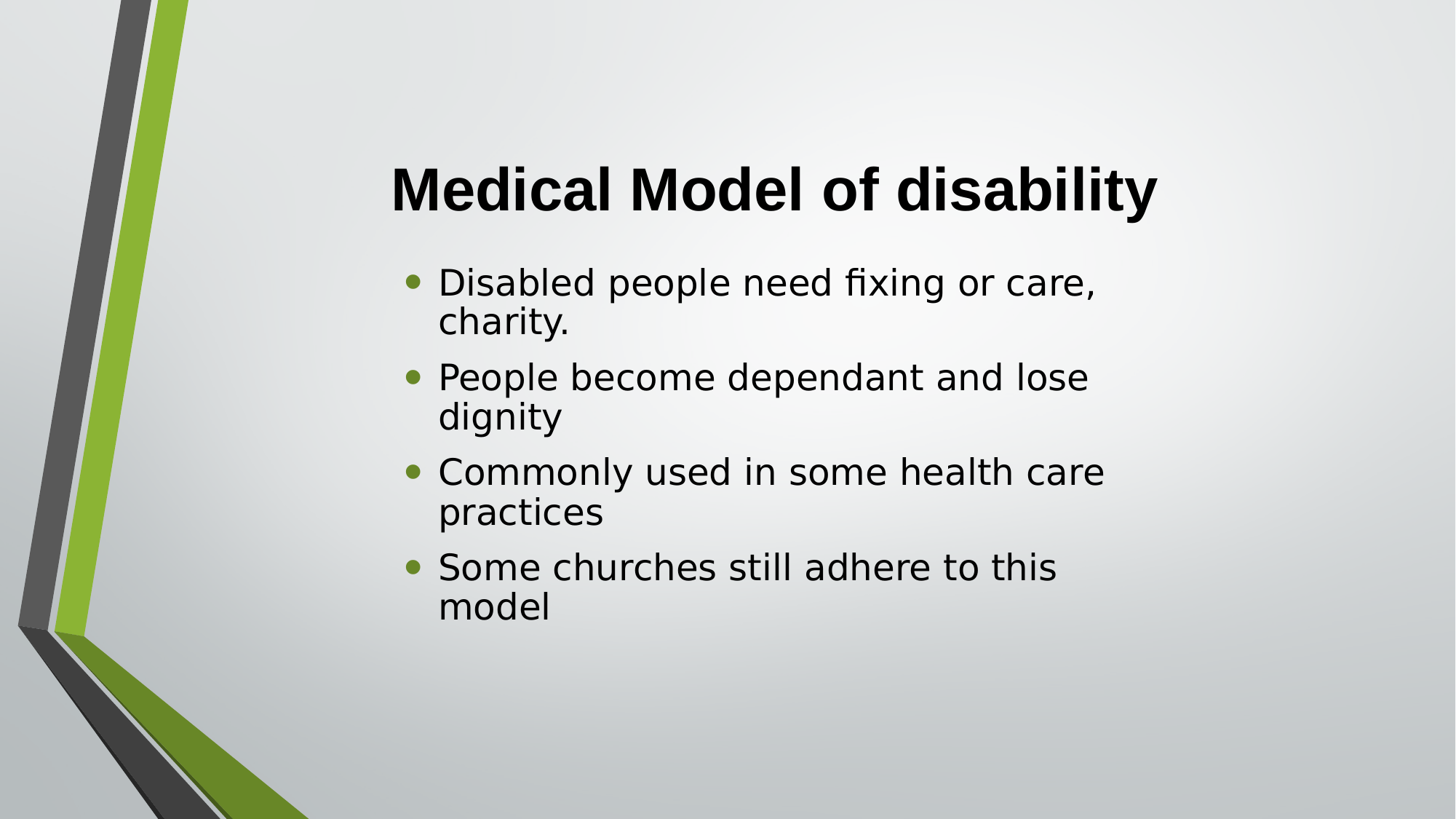

# Medical Model of disability
Disabled people need fixing or care, charity.
People become dependant and lose dignity
Commonly used in some health care practices
Some churches still adhere to this model